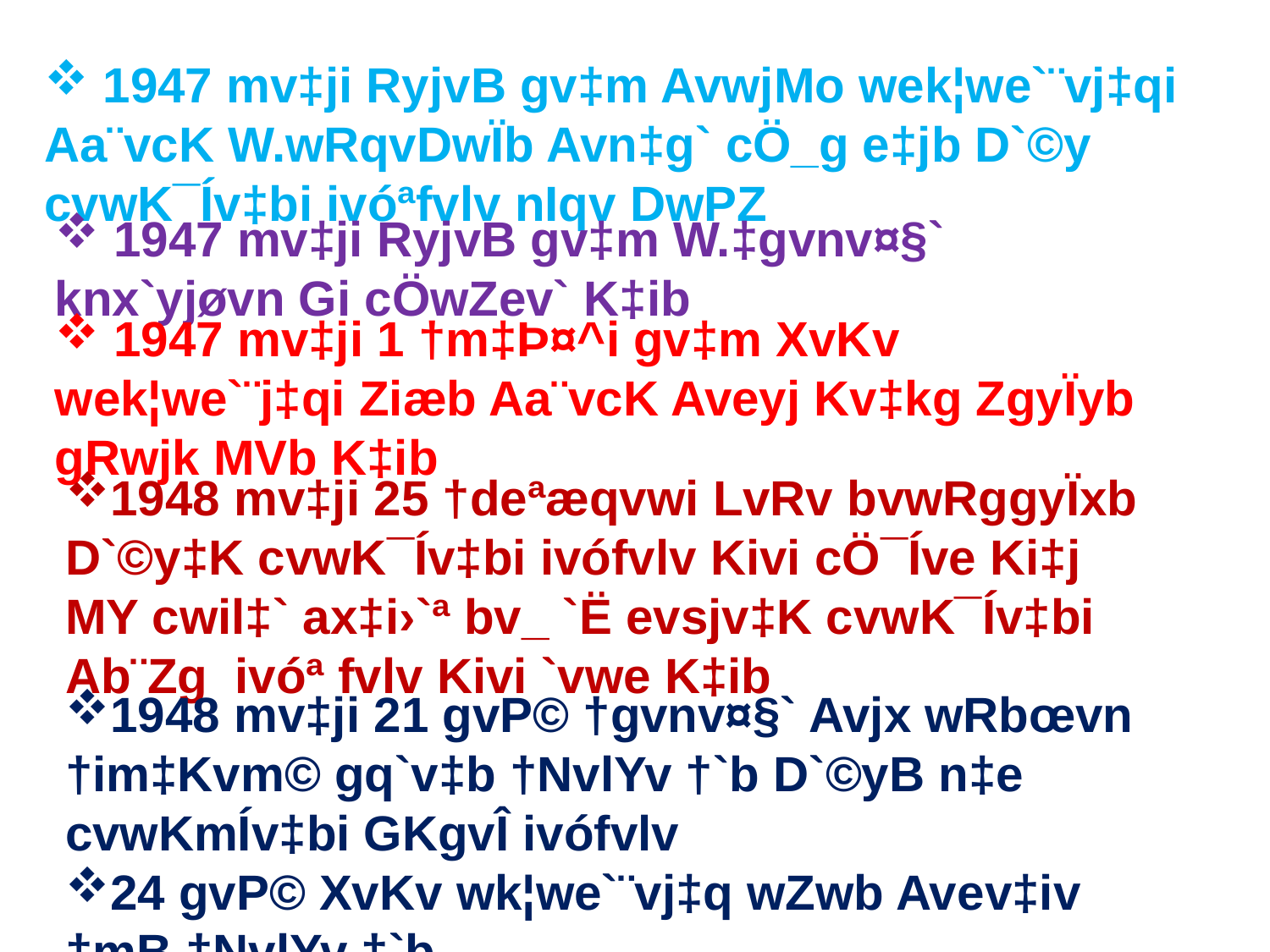

1947 mv‡ji RyjvB gv‡m AvwjMo wek¦we`¨vj‡qi Aa¨vcK W.wRqvDwÏb Avn‡g` cÖ_g e‡jb D`©y 	cvwK¯Ív‡bi ivóªfvlv nIqv DwPZ
 1947 mv‡ji RyjvB gv‡m W.‡gvnv¤§` knx`yjøvn Gi cÖwZev` K‡ib
 1947 mv‡ji 1 †m‡Þ¤^i gv‡m XvKv wek¦we`¨j‡qi Ziæb Aa¨vcK Aveyj Kv‡kg ZgyÏyb gRwjk MVb K‡ib
1948 mv‡ji 25 †deªæqvwi LvRv bvwRggyÏxb D`©y‡K cvwK¯Ív‡bi ivófvlv Kivi cÖ¯Íve Ki‡j  MY cwil‡` ax‡i›`ª bv_ `Ë evsjv‡K cvwK¯Ív‡bi Ab¨Zg  ivóª fvlv Kivi `vwe K‡ib
1948 mv‡ji 21 gvP© †gvnv¤§` Avjx wRbœvn †im‡Kvm© gq`v‡b †NvlYv †`b D`©yB n‡e cvwKmÍv‡bi GKgvÎ ivófvlv
24 gvP© XvKv wk¦we`¨vj‡q wZwb Avev‡iv †mB †NvlYv †`b